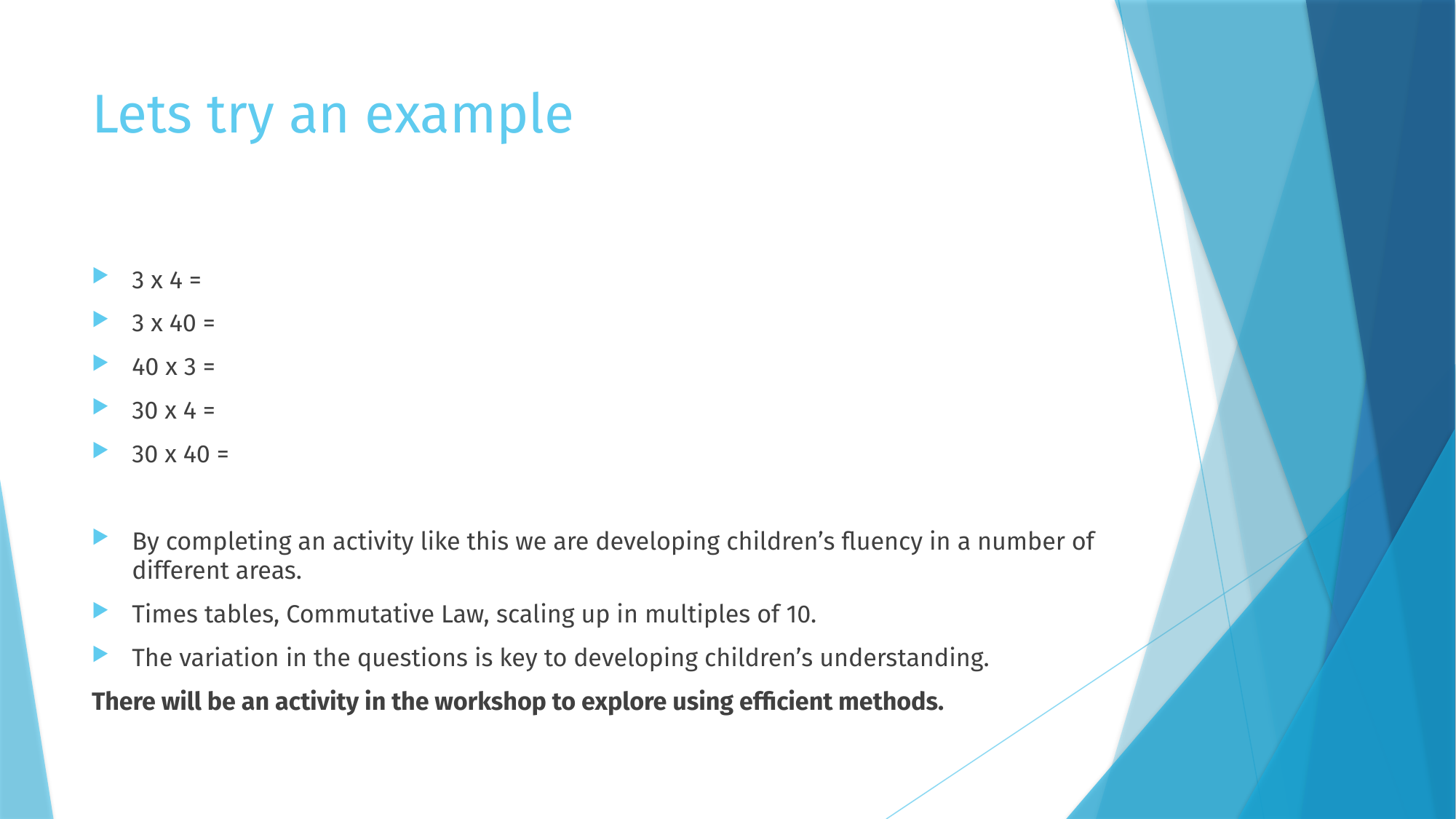

# Lets try an example
3 x 4 =
3 x 40 =
40 x 3 =
30 x 4 =
30 x 40 =

By completing an activity like this we are developing children’s fluency in a number of different areas.
Times tables, Commutative Law, scaling up in multiples of 10.
The variation in the questions is key to developing children’s understanding.
There will be an activity in the workshop to explore using efficient methods.